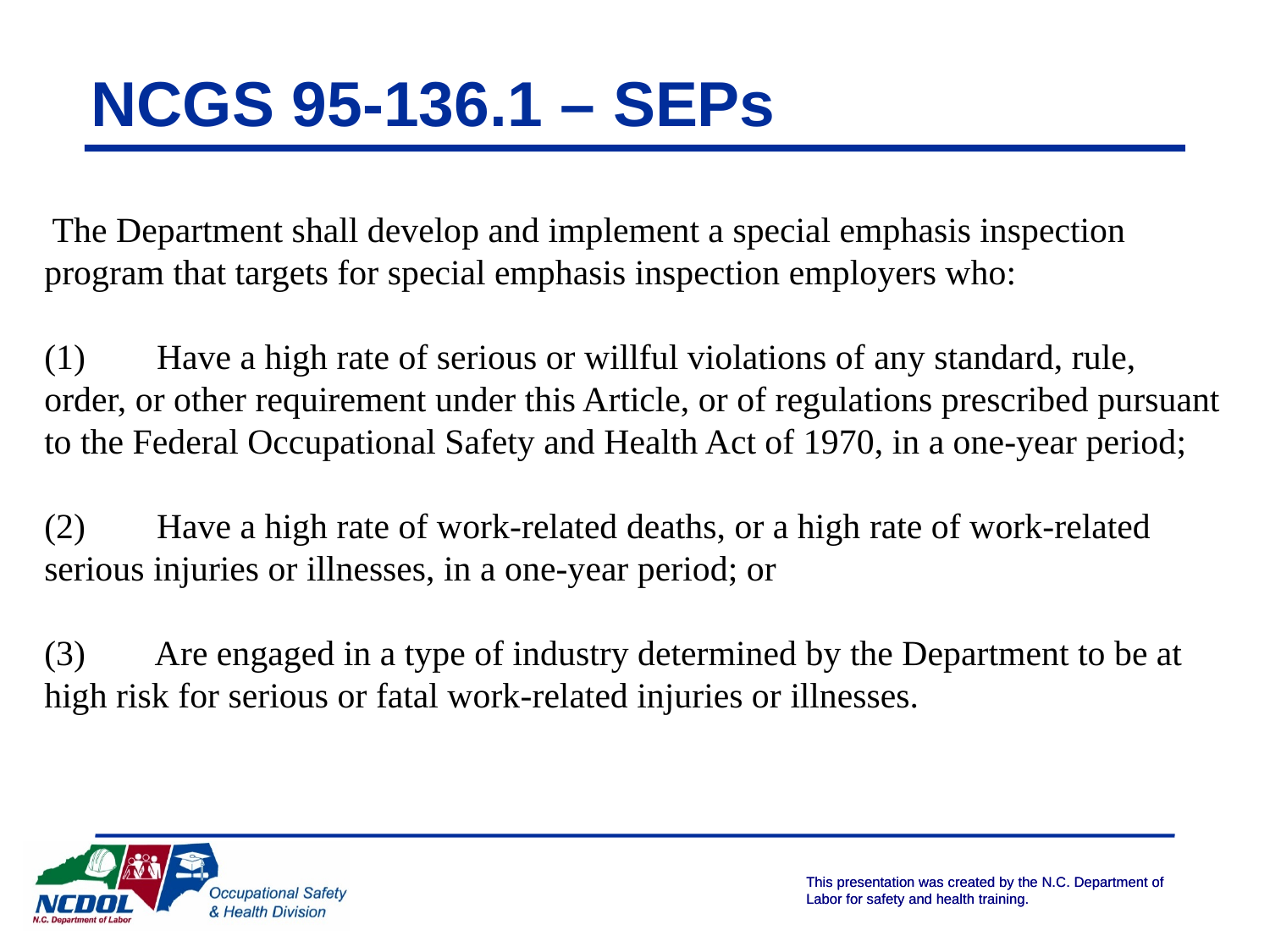

# NCGS 95-136.1 – SEPs
 The Department shall develop and implement a special emphasis inspection program that targets for special emphasis inspection employers who:

(1)        Have a high rate of serious or willful violations of any standard, rule, order, or other requirement under this Article, or of regulations prescribed pursuant to the Federal Occupational Safety and Health Act of 1970, in a one-year period;

(2)        Have a high rate of work-related deaths, or a high rate of work-related serious injuries or illnesses, in a one-year period; or

(3)        Are engaged in a type of industry determined by the Department to be at high risk for serious or fatal work-related injuries or illnesses.